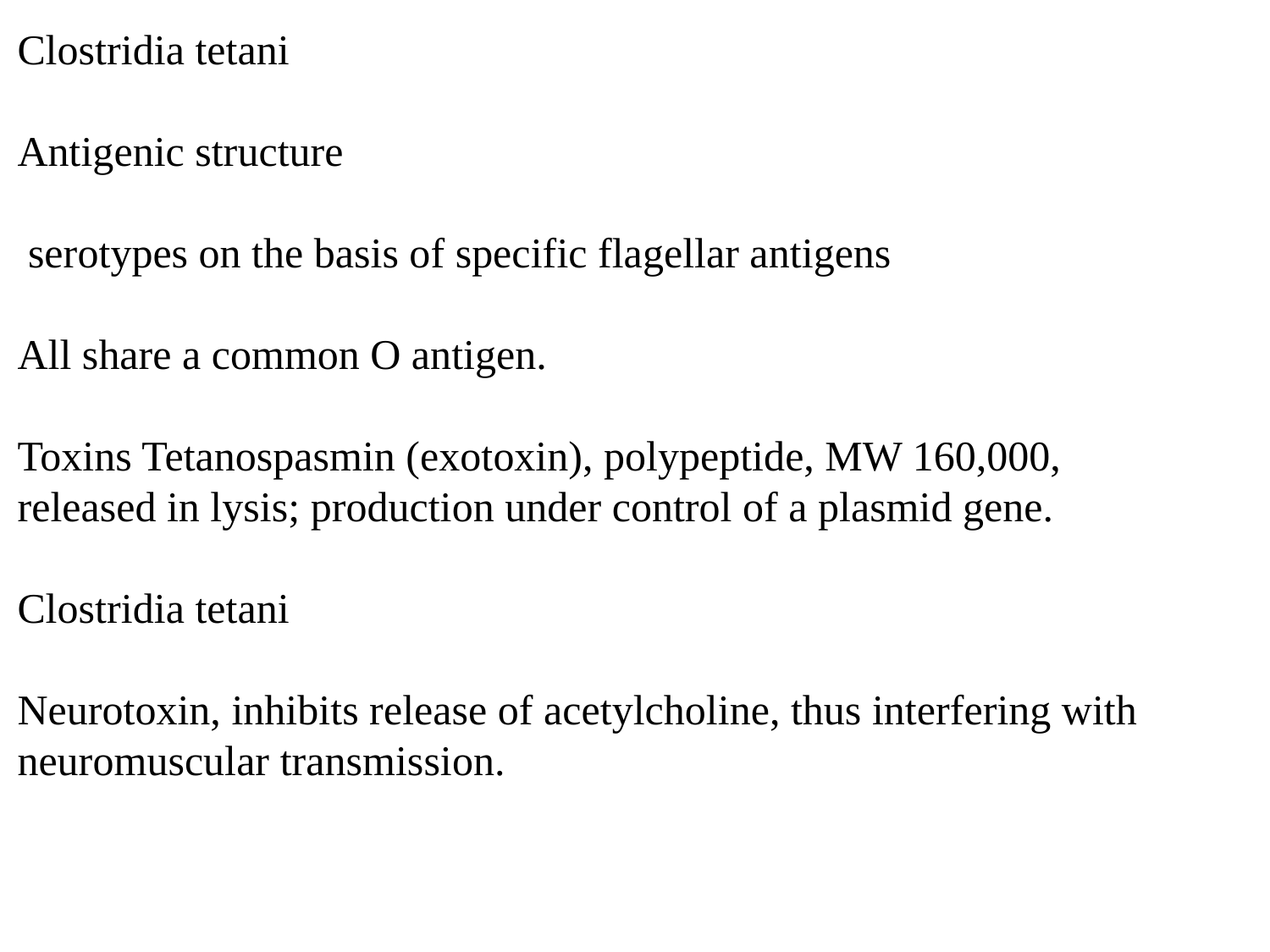

Clostridia tetani

Antigenic structure

 serotypes on the basis of specific flagellar antigens

All share a common O antigen.

Toxins Tetanospasmin (exotoxin), polypeptide, MW 160,000, released in lysis; production under control of a plasmid gene.

Clostridia tetani

Neurotoxin, inhibits release of acetylcholine, thus interfering with neuromuscular transmission.